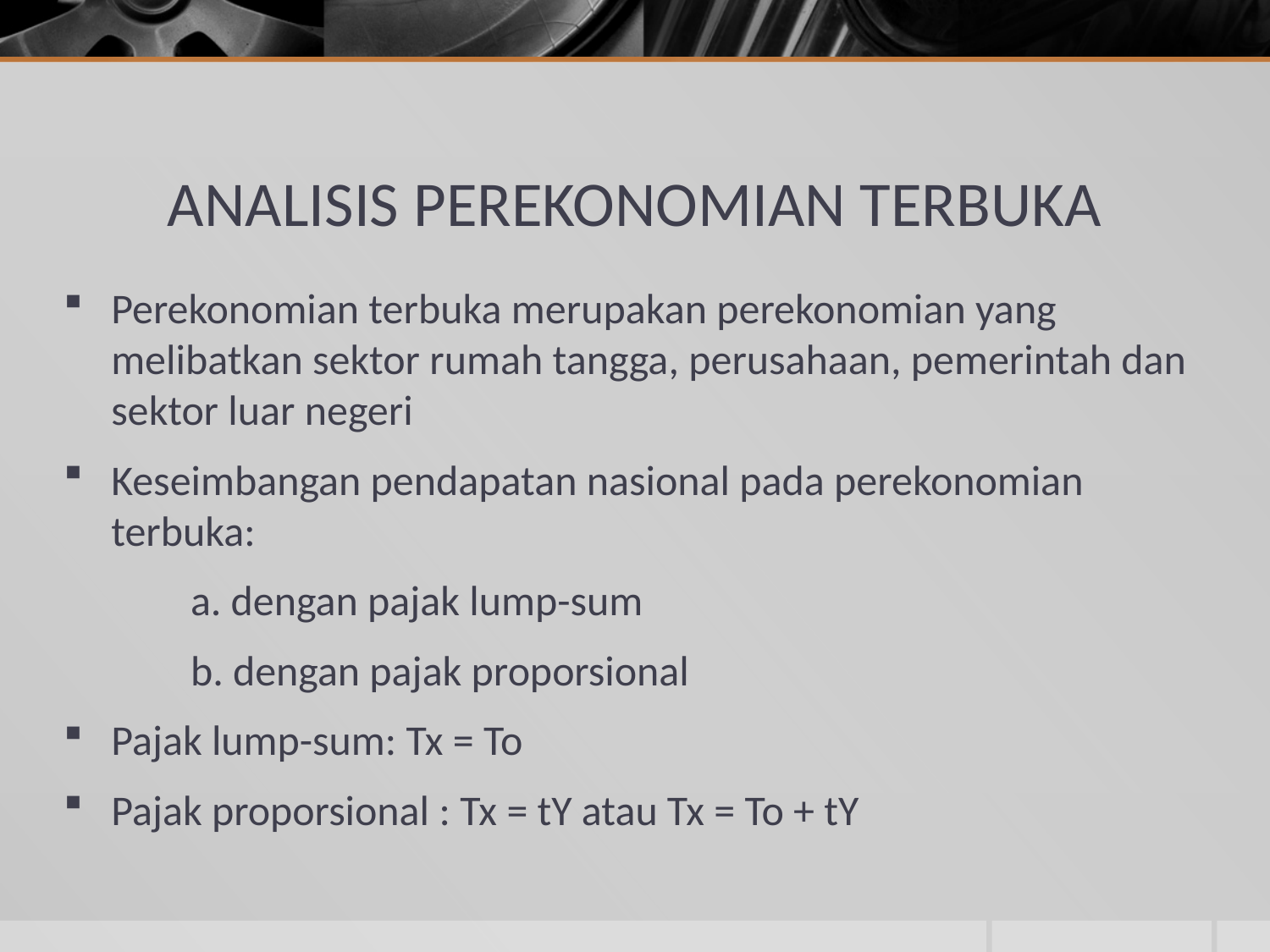

# ANALISIS PEREKONOMIAN TERBUKA
Perekonomian terbuka merupakan perekonomian yang melibatkan sektor rumah tangga, perusahaan, pemerintah dan sektor luar negeri
Keseimbangan pendapatan nasional pada perekonomian terbuka:
	a. dengan pajak lump-sum
	b. dengan pajak proporsional
Pajak lump-sum: Tx = To
Pajak proporsional : Tx = tY atau Tx = To + tY